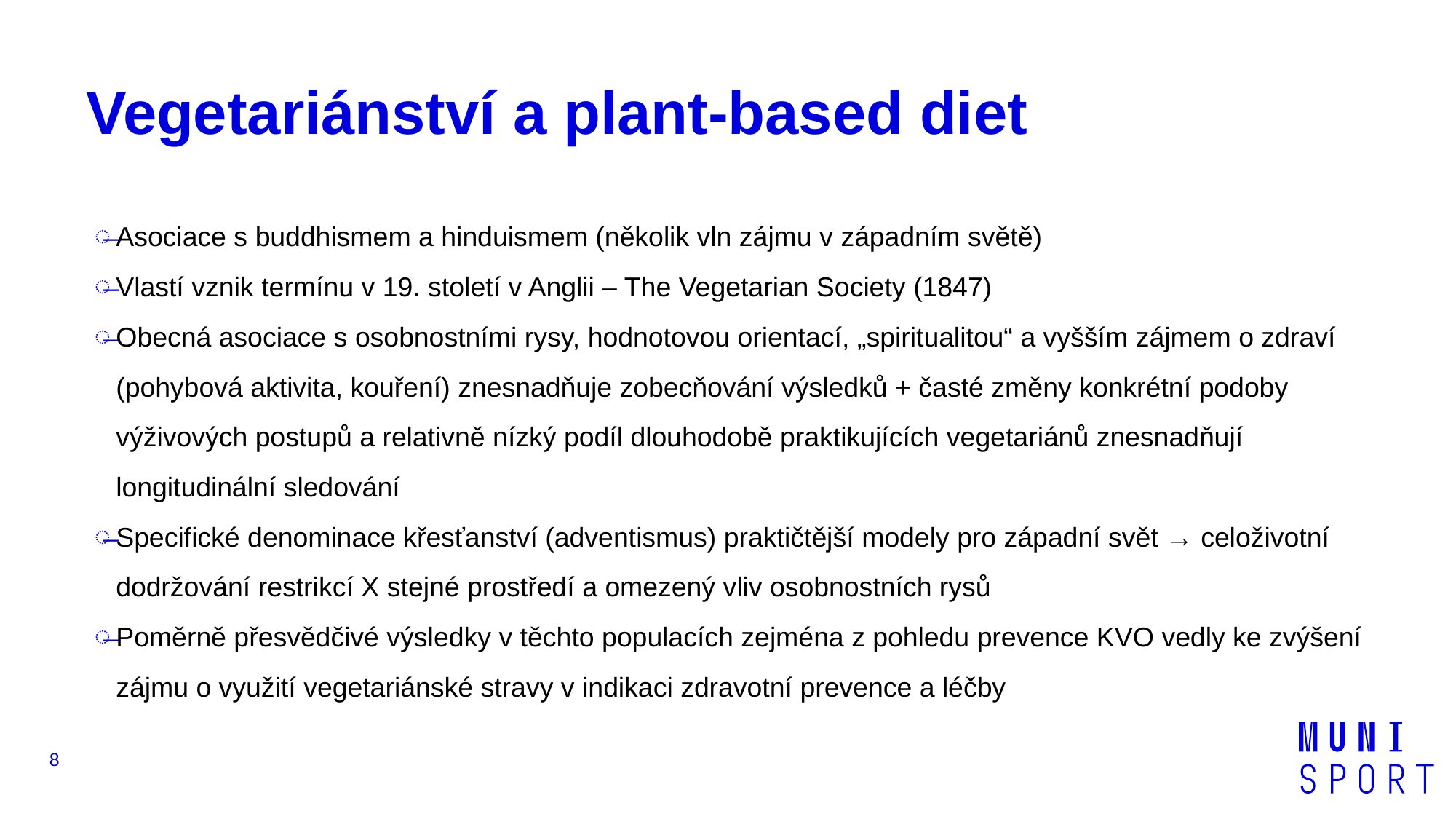

# Vegetariánství a plant-based diet
Asociace s buddhismem a hinduismem (několik vln zájmu v západním světě)
Vlastí vznik termínu v 19. století v Anglii – The Vegetarian Society (1847)
Obecná asociace s osobnostními rysy, hodnotovou orientací, „spiritualitou“ a vyšším zájmem o zdraví (pohybová aktivita, kouření) znesnadňuje zobecňování výsledků + časté změny konkrétní podoby výživových postupů a relativně nízký podíl dlouhodobě praktikujících vegetariánů znesnadňují longitudinální sledování
Specifické denominace křesťanství (adventismus) praktičtější modely pro západní svět → celoživotní dodržování restrikcí X stejné prostředí a omezený vliv osobnostních rysů
Poměrně přesvědčivé výsledky v těchto populacích zejména z pohledu prevence KVO vedly ke zvýšení zájmu o využití vegetariánské stravy v indikaci zdravotní prevence a léčby
8